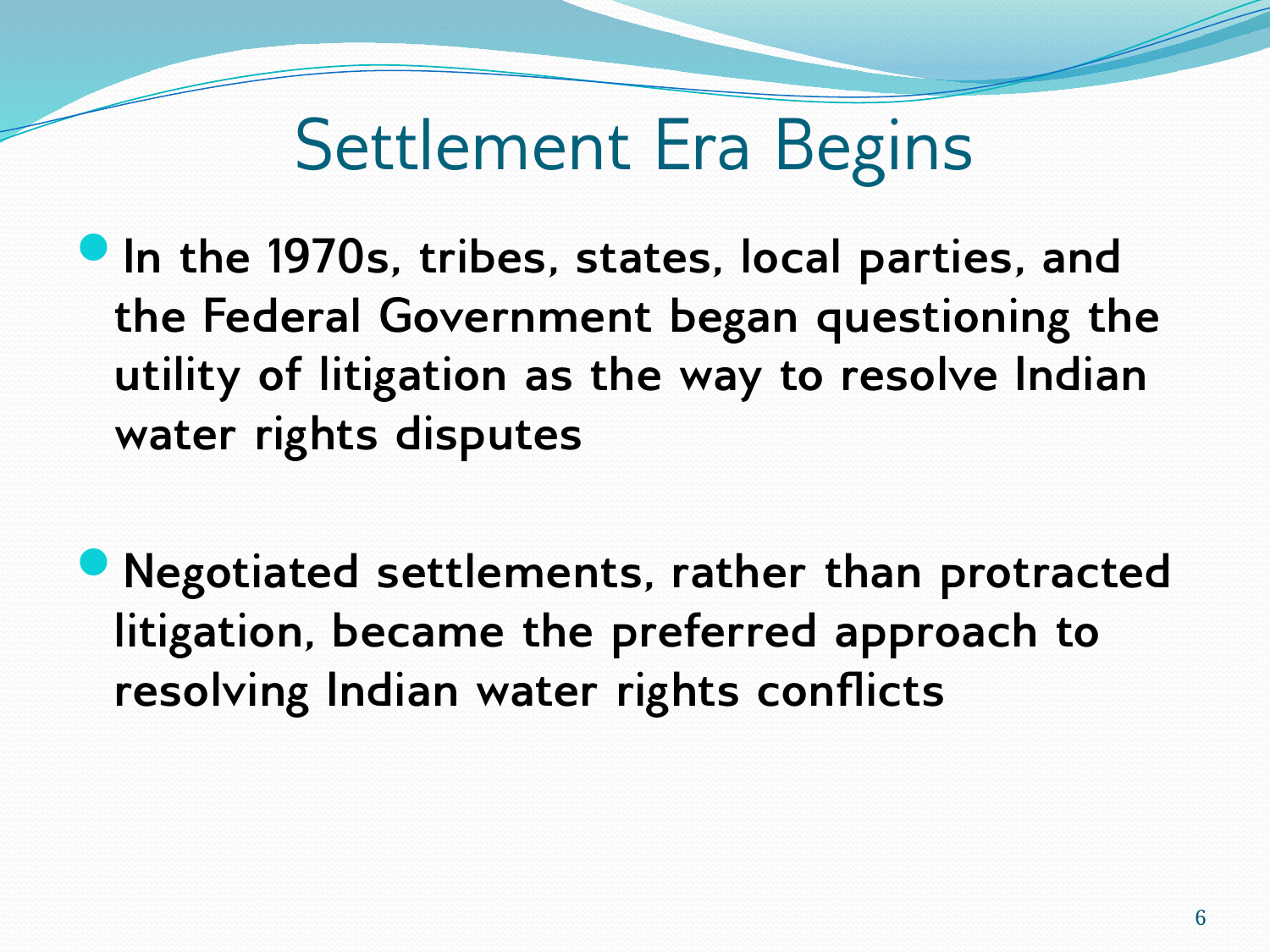

# Settlement Era Begins

In the 1970s, tribes, states, local parties, and the Federal Government began questioning the utility of litigation as the way to resolve Indian water rights disputes

Negotiated settlements, rather than protracted litigation, became the preferred approach to resolving Indian water rights conflicts

6